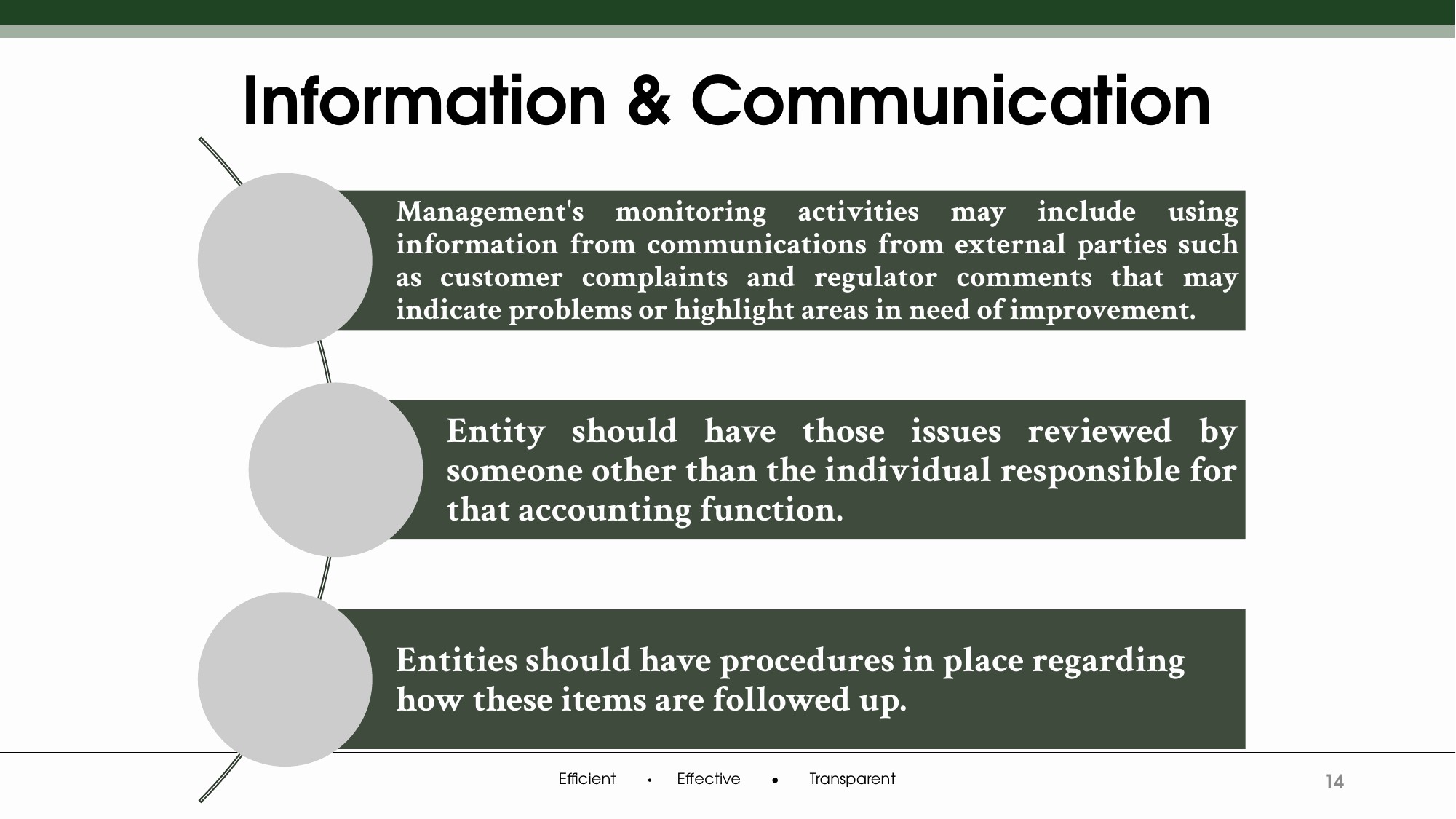

# Information & Communication
Management's monitoring activities may include using information from communications from external parties such as customer complaints and regulator comments that may indicate problems or highlight areas in need of improvement.
Entity should have those issues reviewed by someone other than the individual responsible for that accounting function.
Entities should have procedures in place regarding how these items are followed up.

14